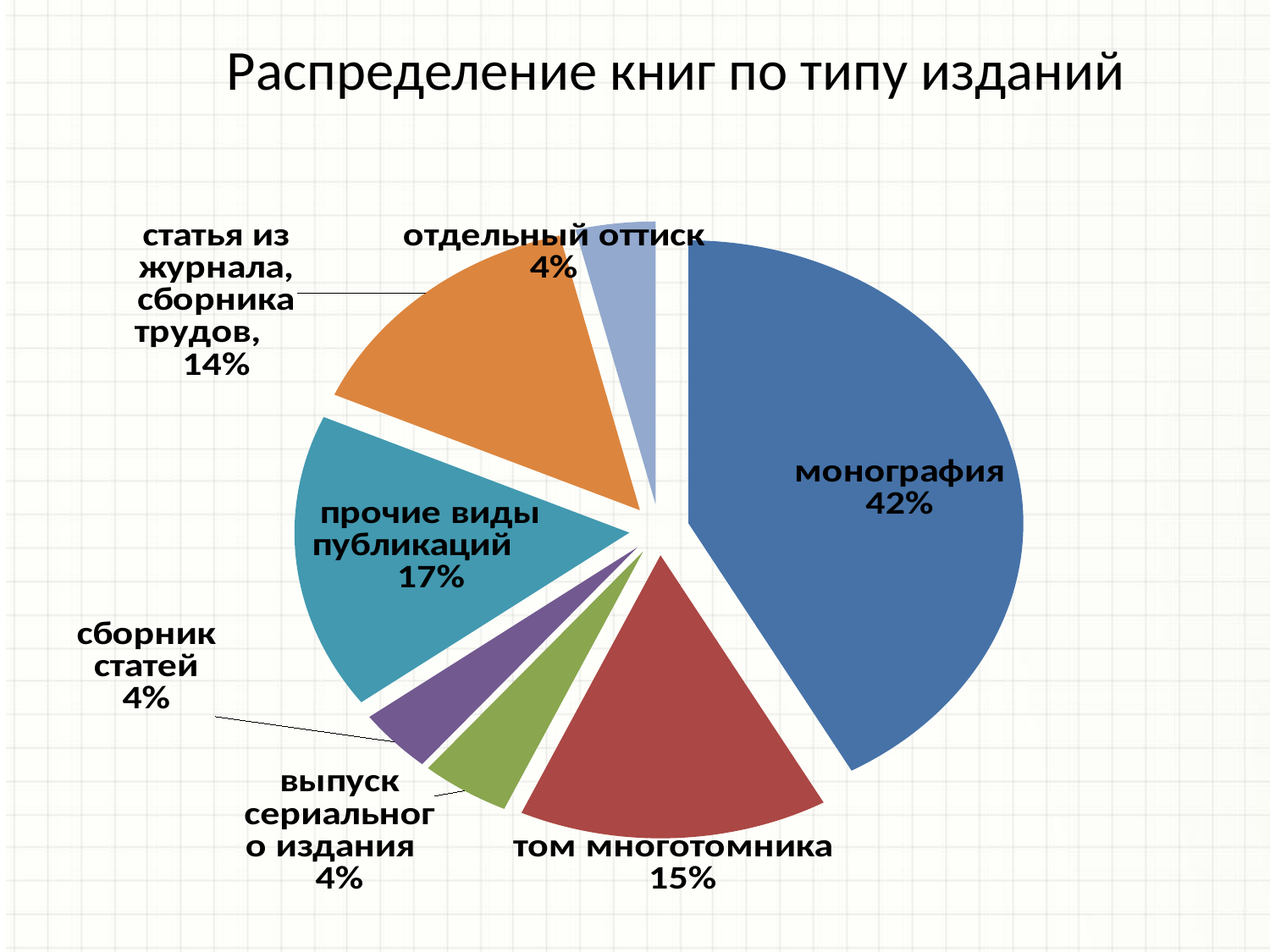

Распределение книг по типу изданий

### Chart

| Category |  |
|---|---|
| монография | 6875.0 |
| том многотомника   | 2446.0 |
| выпуск сериального издания   | 705.0 |
| сборник статей | 601.0 |
| прочие виды публикаций     | 2776.0 |
| статья из журнала, сборника трудов,     | 2371.0 |
| отдельный оттиск | 632.0 |